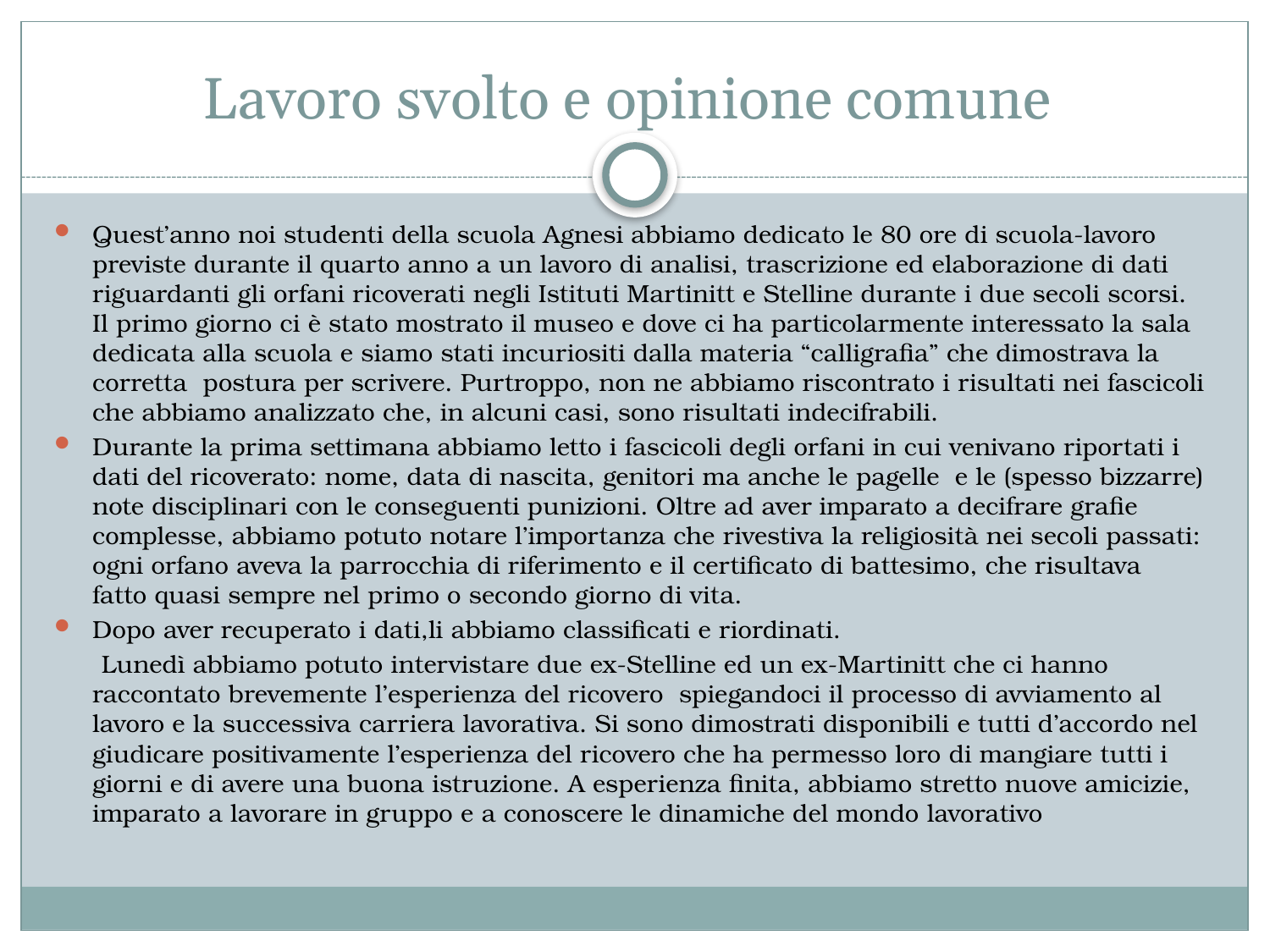

# Lavoro svolto e opinione comune
Quest’anno noi studenti della scuola Agnesi abbiamo dedicato le 80 ore di scuola-lavoro previste durante il quarto anno a un lavoro di analisi, trascrizione ed elaborazione di dati riguardanti gli orfani ricoverati negli Istituti Martinitt e Stelline durante i due secoli scorsi. Il primo giorno ci è stato mostrato il museo e dove ci ha particolarmente interessato la sala dedicata alla scuola e siamo stati incuriositi dalla materia “calligrafia” che dimostrava la corretta  postura per scrivere. Purtroppo, non ne abbiamo riscontrato i risultati nei fascicoli che abbiamo analizzato che, in alcuni casi, sono risultati indecifrabili.
Durante la prima settimana abbiamo letto i fascicoli degli orfani in cui venivano riportati i dati del ricoverato: nome, data di nascita, genitori ma anche le pagelle  e le (spesso bizzarre) note disciplinari con le conseguenti punizioni. Oltre ad aver imparato a decifrare grafie complesse, abbiamo potuto notare l’importanza che rivestiva la religiosità nei secoli passati: ogni orfano aveva la parrocchia di riferimento e il certificato di battesimo, che risultava  fatto quasi sempre nel primo o secondo giorno di vita.
Dopo aver recuperato i dati,li abbiamo classificati e riordinati.
      Lunedì abbiamo potuto intervistare due ex-Stelline ed un ex-Martinitt che ci hanno raccontato brevemente l’esperienza del ricovero  spiegandoci il processo di avviamento al lavoro e la successiva carriera lavorativa. Si sono dimostrati disponibili e tutti d’accordo nel giudicare positivamente l’esperienza del ricovero che ha permesso loro di mangiare tutti i giorni e di avere una buona istruzione. A esperienza finita, abbiamo stretto nuove amicizie, imparato a lavorare in gruppo e a conoscere le dinamiche del mondo lavorativo